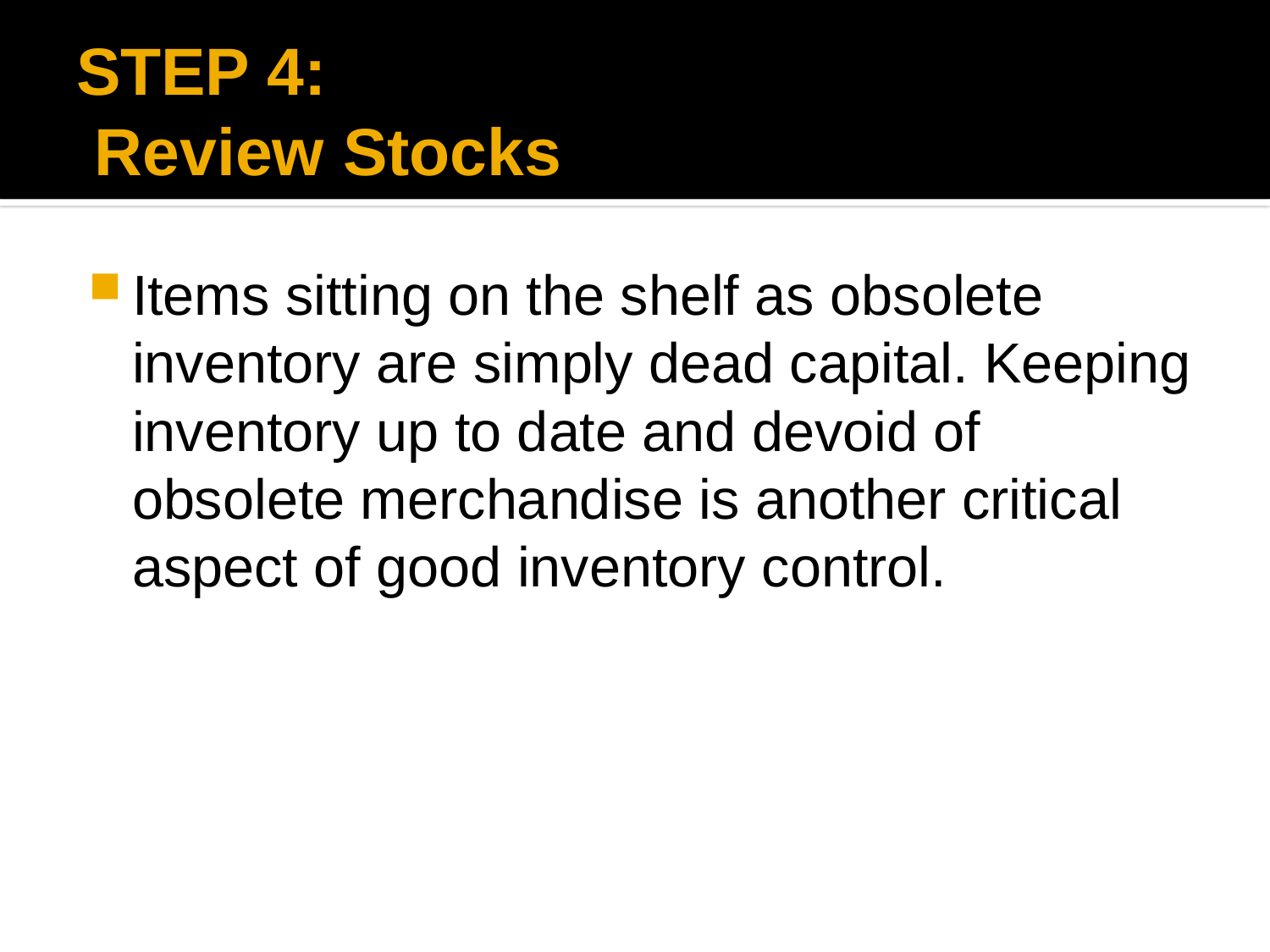

# STEP 4: Review Stocks
Items sitting on the shelf as obsolete inventory are simply dead capital. Keeping inventory up to date and devoid of obsolete merchandise is another critical aspect of good inventory control.